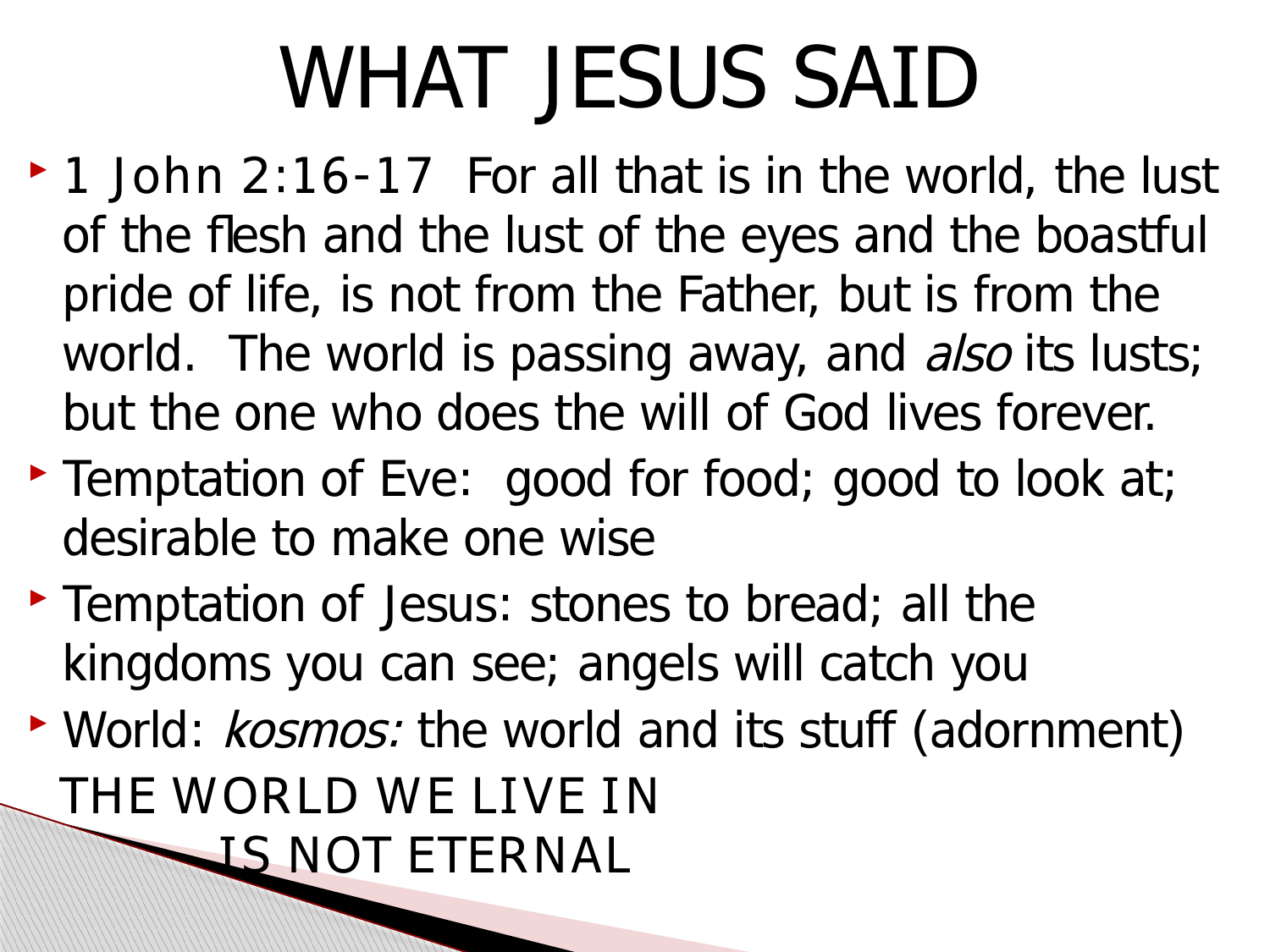

# WHAT JESUS SAID
1 John 2:16-17  For all that is in the world, the lust of the flesh and the lust of the eyes and the boastful pride of life, is not from the Father, but is from the world.  The world is passing away, and also its lusts; but the one who does the will of God lives forever.
Temptation of Eve:  good for food; good to look at; desirable to make one wise
Temptation of Jesus: stones to bread; all the kingdoms you can see; angels will catch you
World: kosmos: the world and its stuff (adornment)
  THE WORLD WE LIVE IN                                            IS NOT ETERNAL